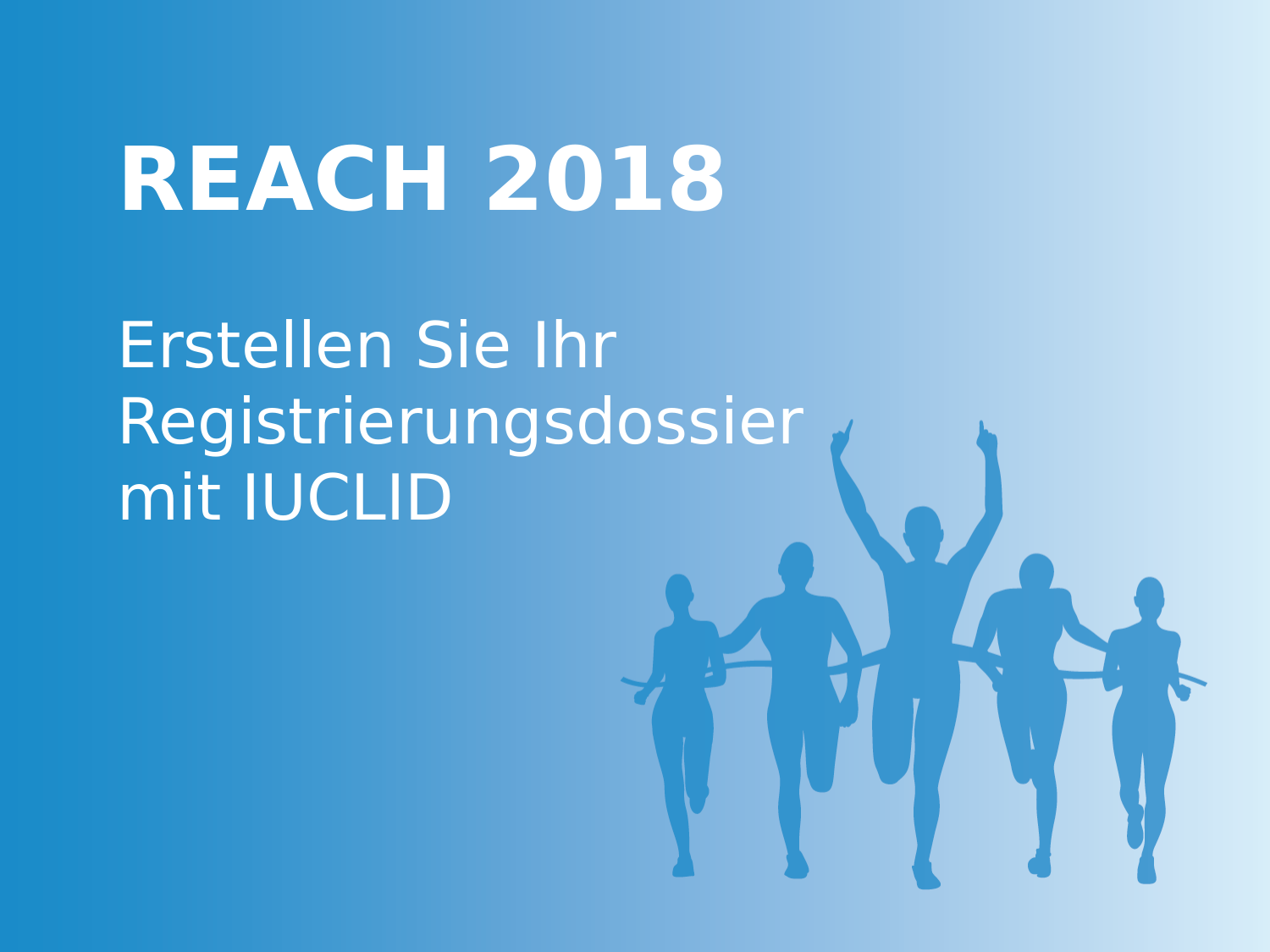

REACH 2018

Erstellen Sie Ihr Registrierungsdossier
mit IUCLID